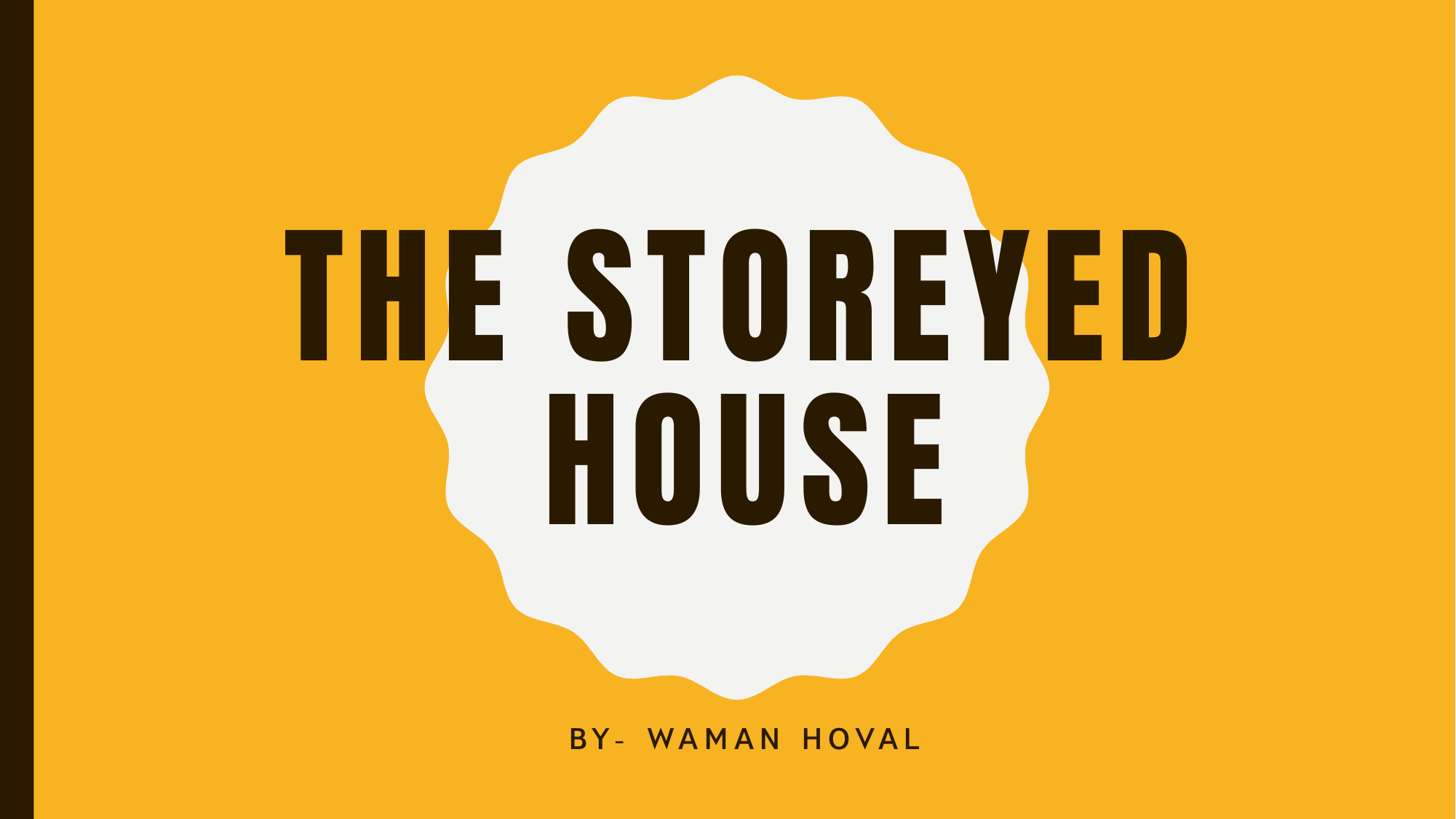

# The Storeyed House
By- WAMAN HOVAL